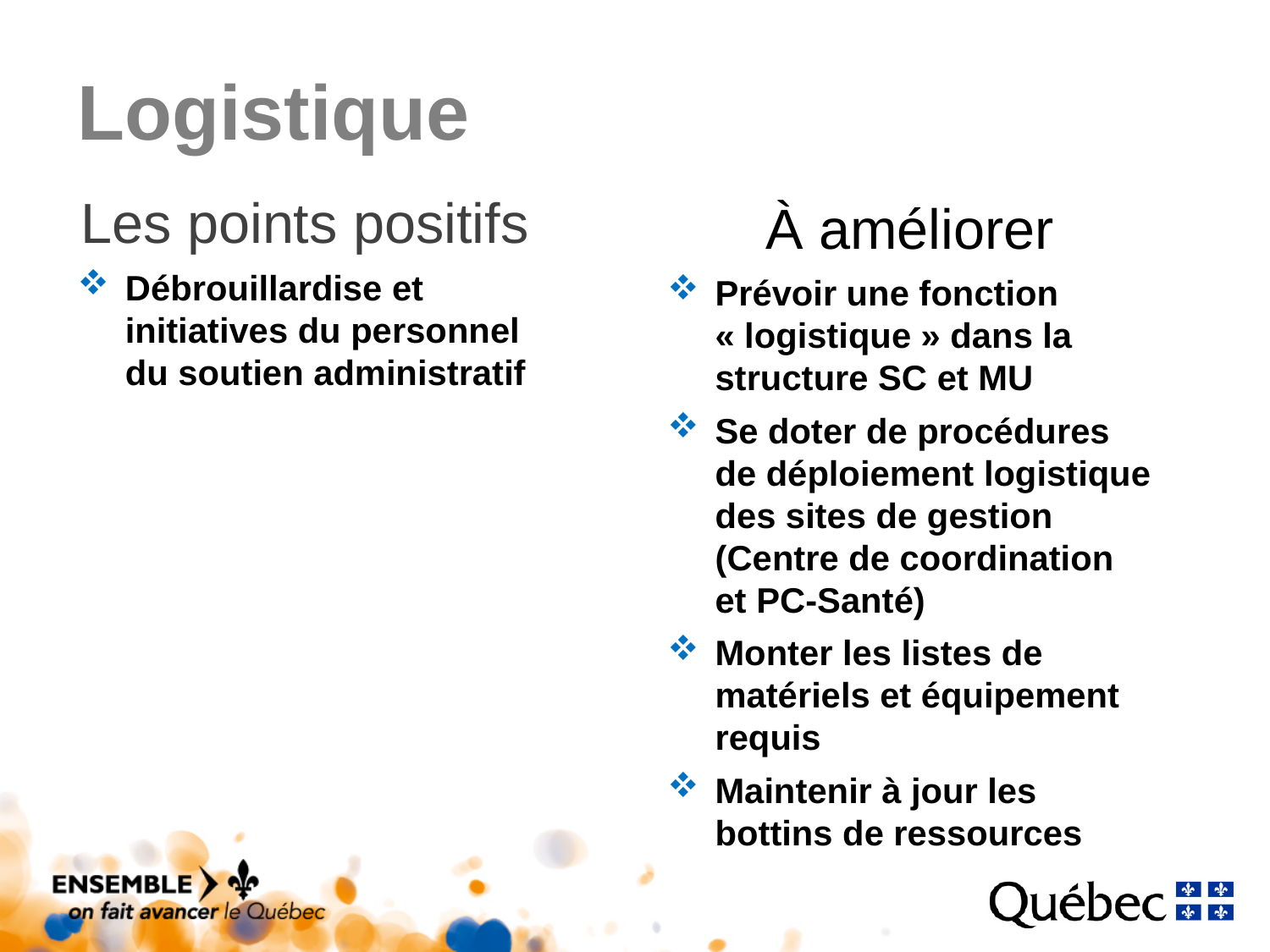

# Logistique
Les points positifs
Débrouillardise et initiatives du personnel du soutien administratif

À améliorer
Prévoir une fonction « logistique » dans la structure SC et MU
Se doter de procédures de déploiement logistique des sites de gestion (Centre de coordination et PC-Santé)
Monter les listes de matériels et équipement requis
Maintenir à jour les bottins de ressources